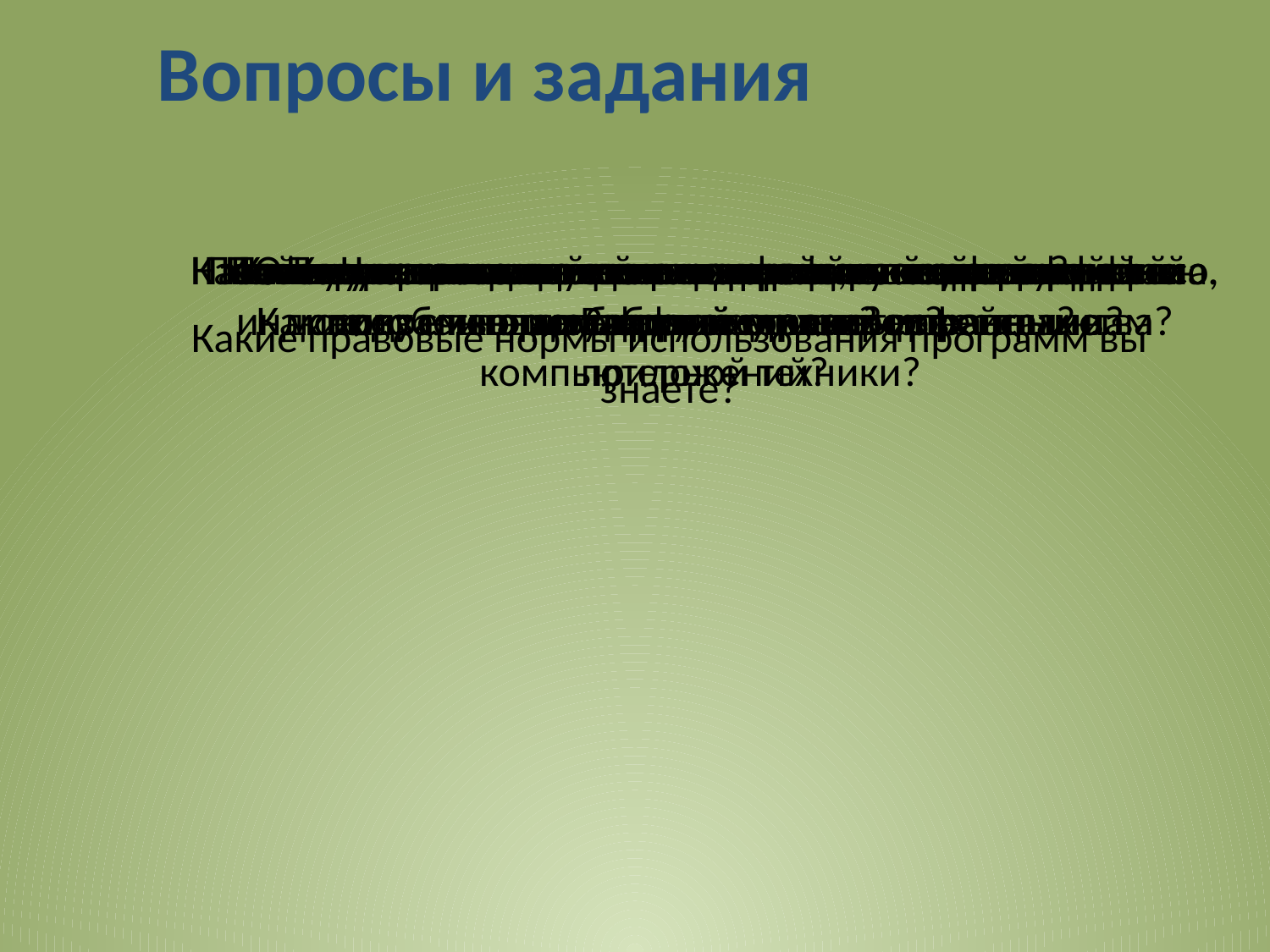

Вопросы и задания
Что такое пользовательский интерфейс?
Почему командный пользовательский интерфейс не способствовал широкому распространению компьютерной техники?
Почему специалисты до сих пор используют интерфейс командной строки?
Какие основные возможности реализованы в современных графических интерфейсах?
Почему современные пользовательские интерфейсы можно считать объектно-ориентированными?
Какой пользовательский интерфейс, по вашему мнению, является дружественным?
Назовите основные элементы графического интерфейса.
Опишите основное окно операционной системы - Рабочий стол.
Какие управляющие элементы могут содержаться в диалоговых окнах?
Перечислите основные элементы окон папок.
Какие из них присутствуют в окнах известных вам приложений?
Каких правил следует придерживаться при создании индивидуального информационного пространства?
Какие правовые нормы использования программ вы знаете?